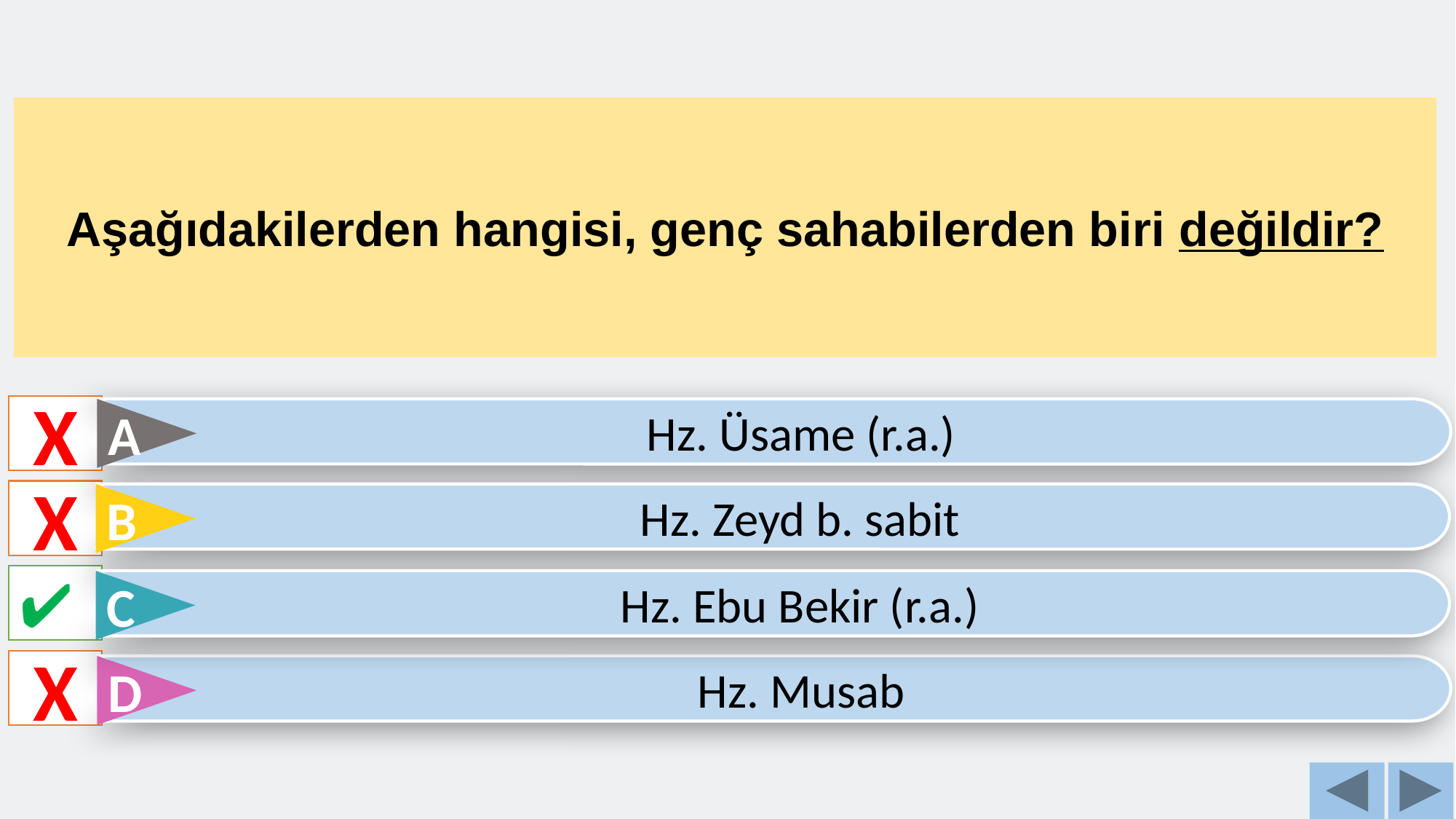

Aşağıdakilerden hangisi, genç sahabilerden biri değildir?
X
Hz. Üsame (r.a.)
A
X
Hz. Zeyd b. sabit
B
✔
Hz. Ebu Bekir (r.a.)
C
X
Hz. Musab
D